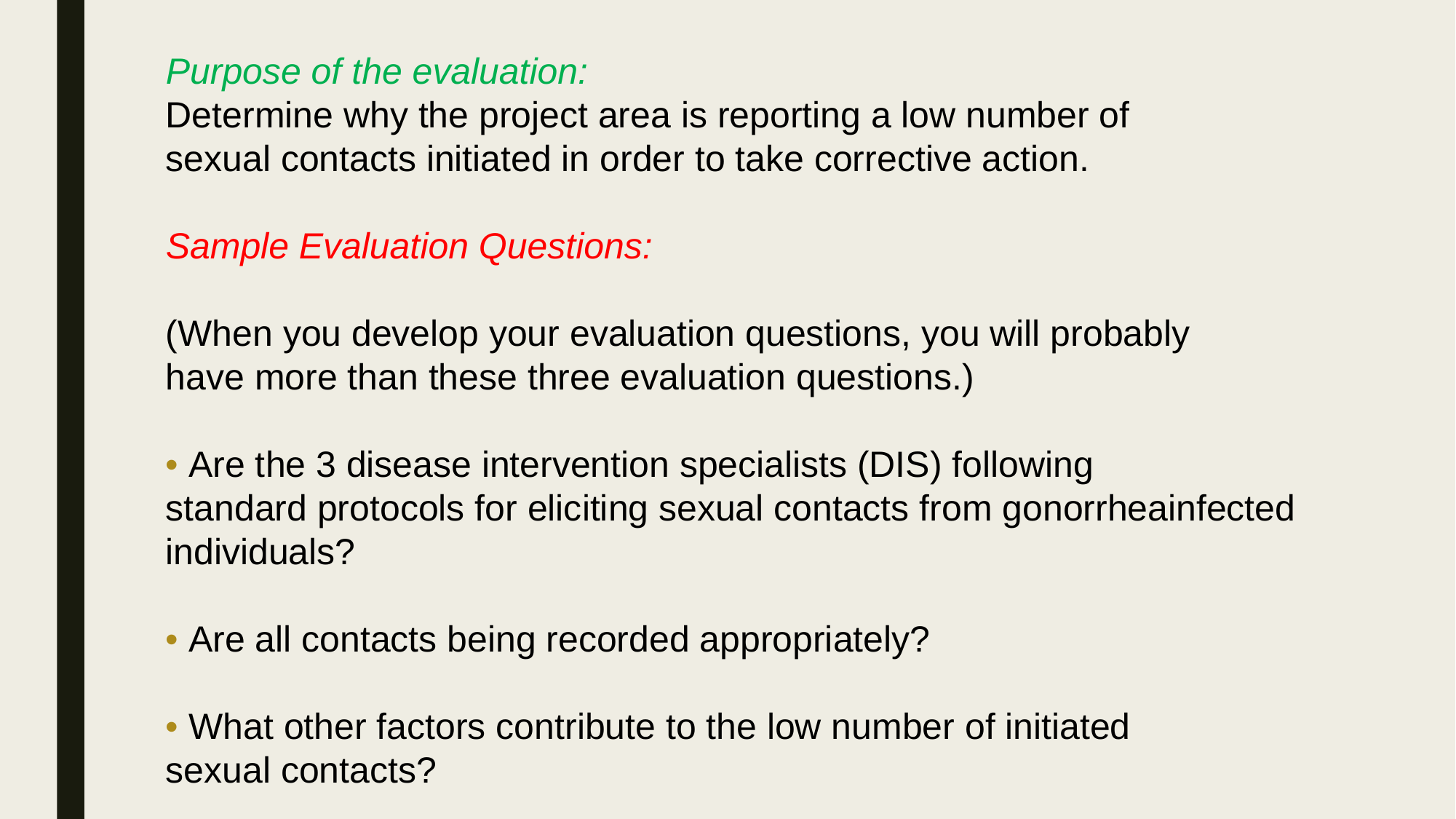

Purpose of the evaluation:
Determine why the project area is reporting a low number of
sexual contacts initiated in order to take corrective action.

Sample Evaluation Questions:

(When you develop your evaluation questions, you will probably
have more than these three evaluation questions.)

• Are the 3 disease intervention specialists (DIS) following
standard protocols for eliciting sexual contacts from gonorrheainfected
individuals?

• Are all contacts being recorded appropriately?

• What other factors contribute to the low number of initiated
sexual contacts?